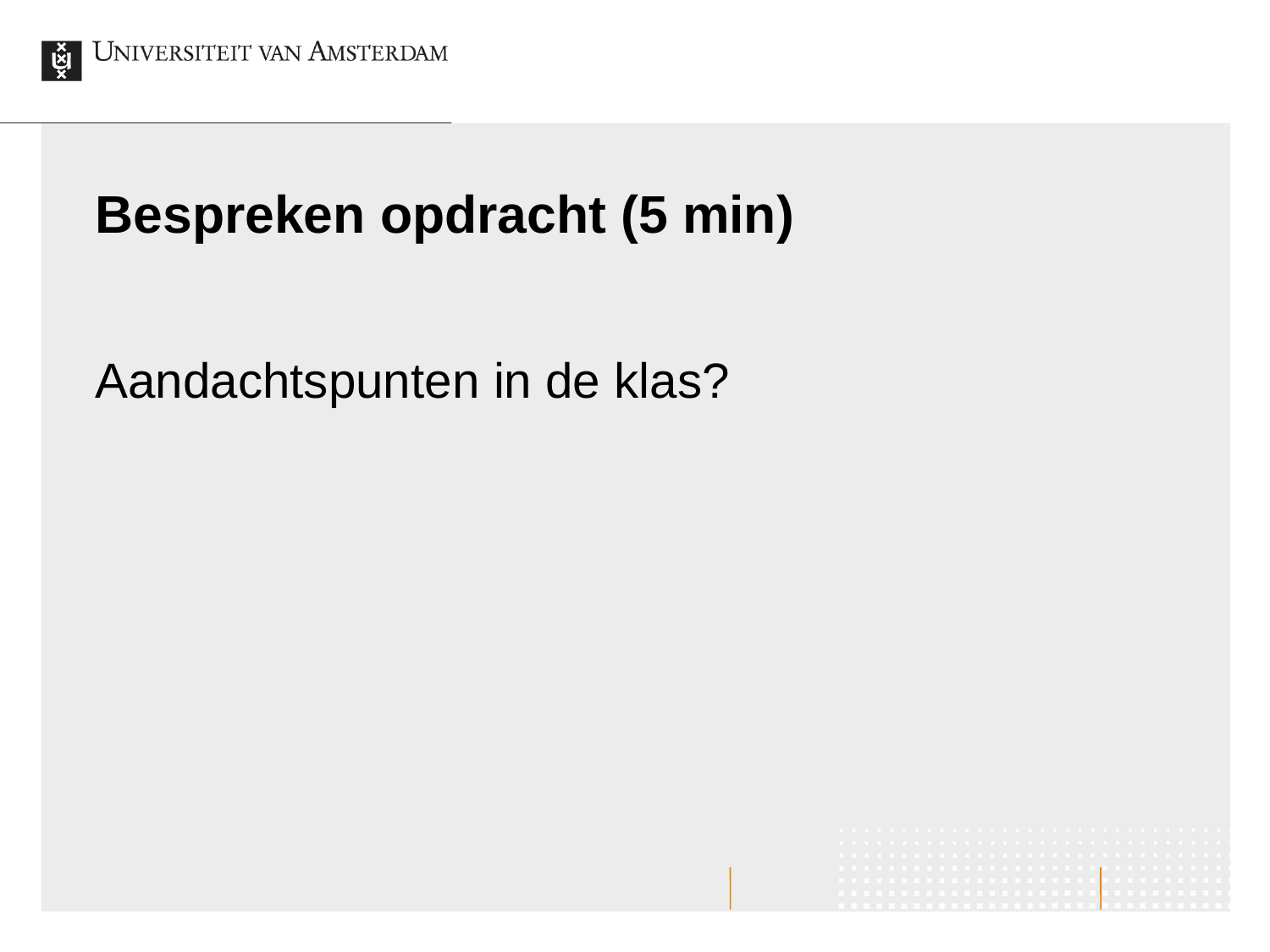

# Bespreken opdracht (5 min)
Aandachtspunten in de klas?